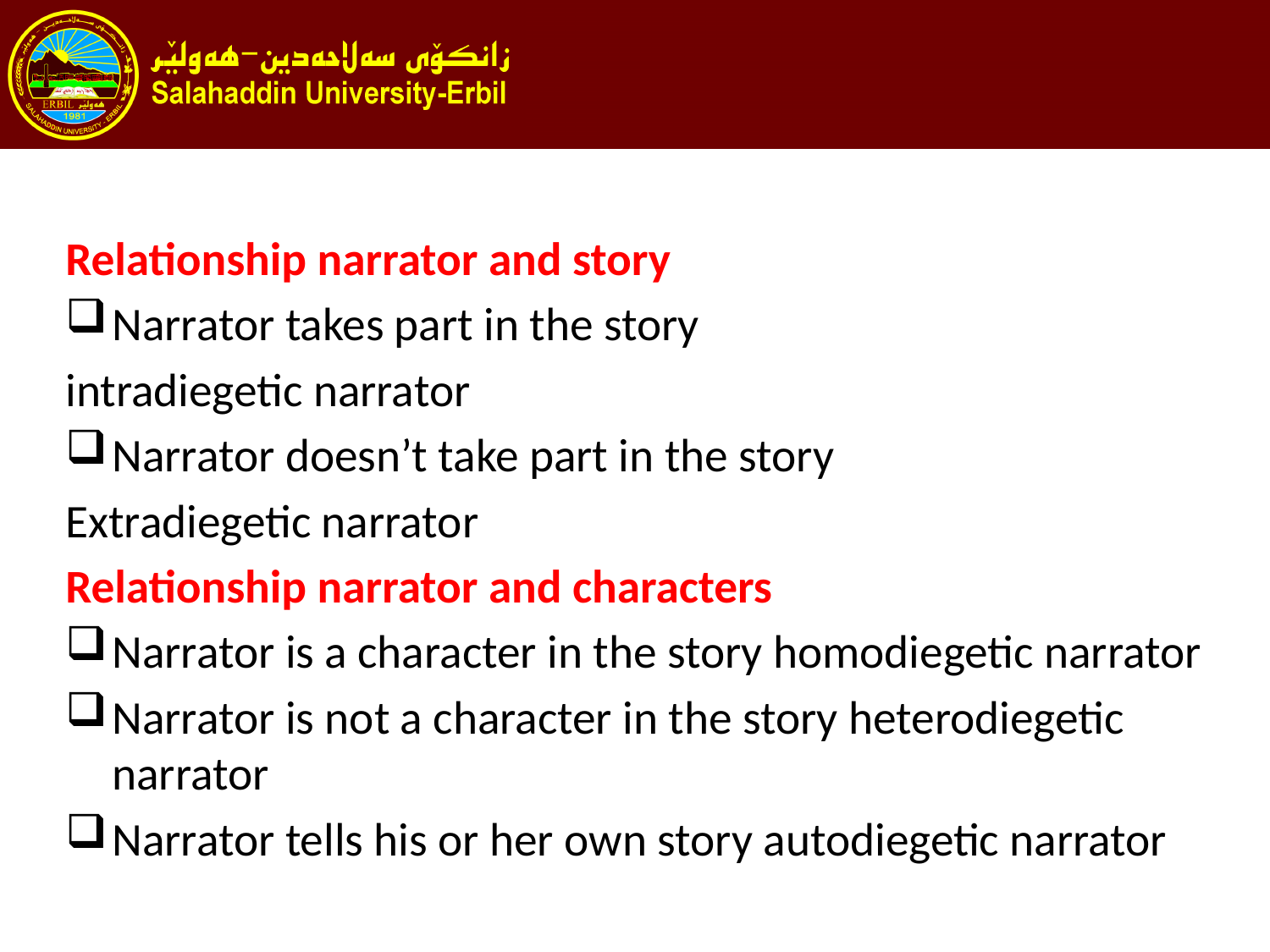

#
Relationship narrator and story
Narrator takes part in the story
intradiegetic narrator
Narrator doesn’t take part in the story
Extradiegetic narrator
Relationship narrator and characters
Narrator is a character in the story homodiegetic narrator
Narrator is not a character in the story heterodiegetic narrator
Narrator tells his or her own story autodiegetic narrator